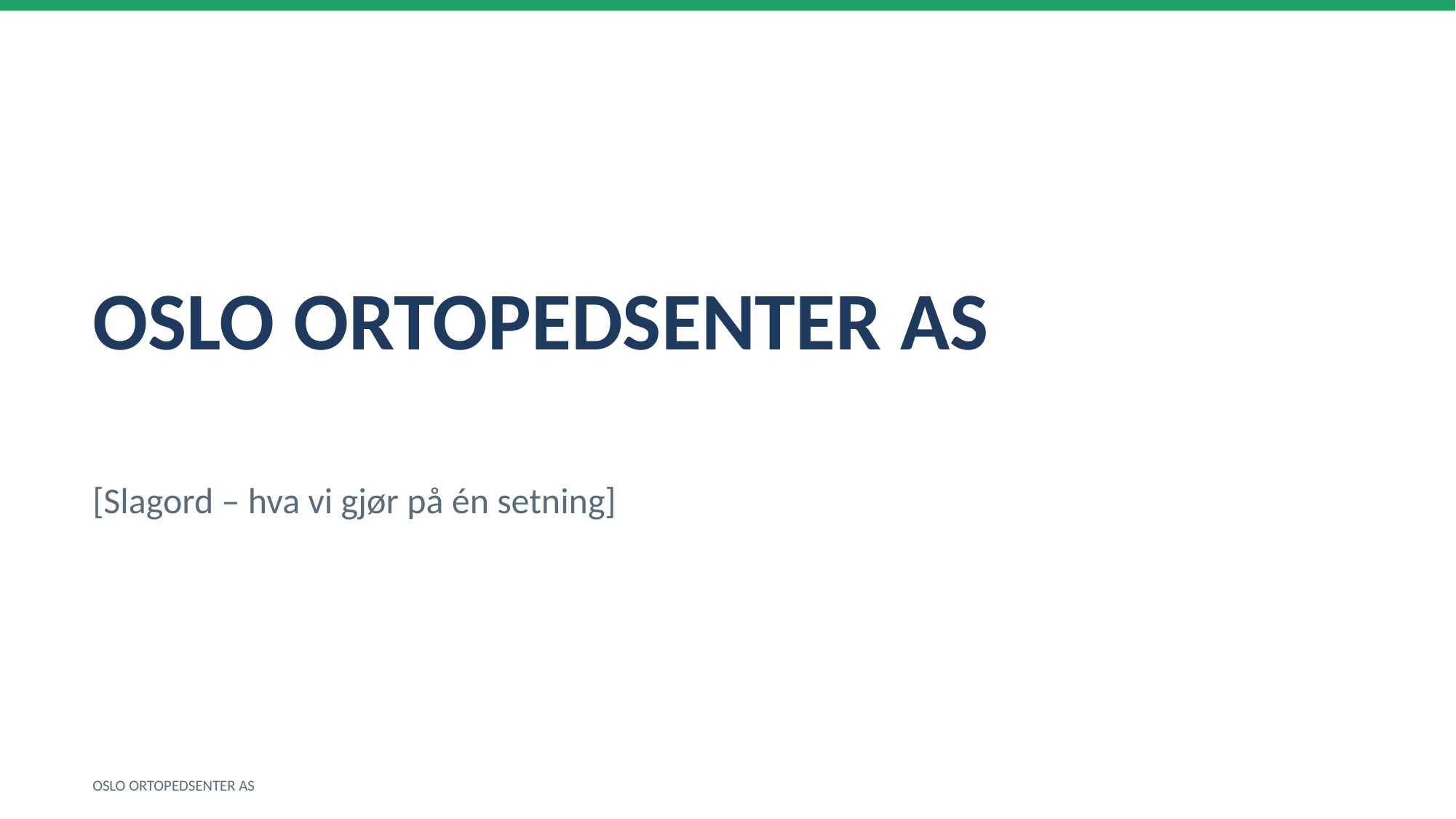

OSLO ORTOPEDSENTER AS
[Slagord – hva vi gjør på én setning]
OSLO ORTOPEDSENTER AS